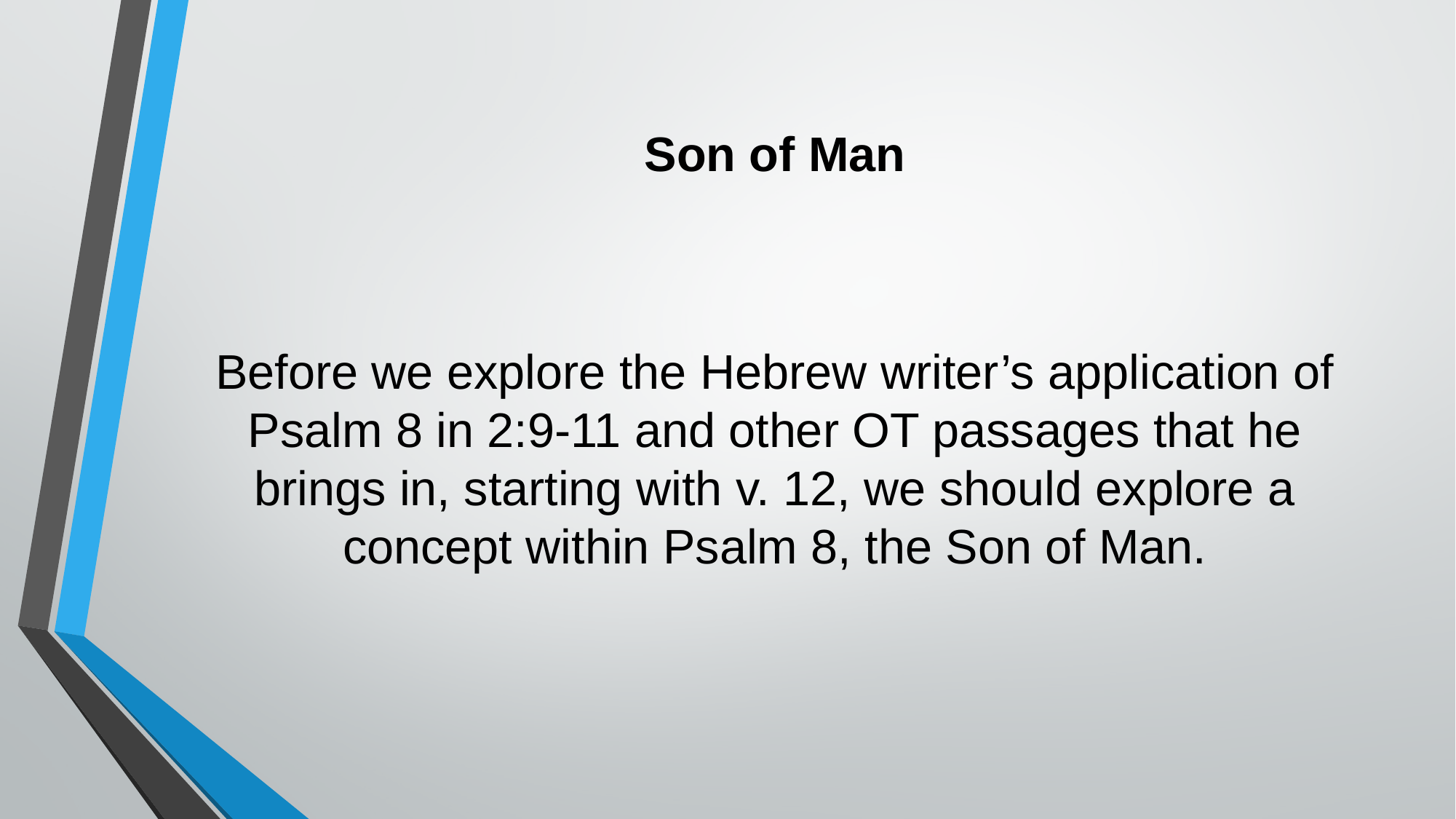

# Son of Man
Before we explore the Hebrew writer’s application of Psalm 8 in 2:9-11 and other OT passages that he brings in, starting with v. 12, we should explore a concept within Psalm 8, the Son of Man.